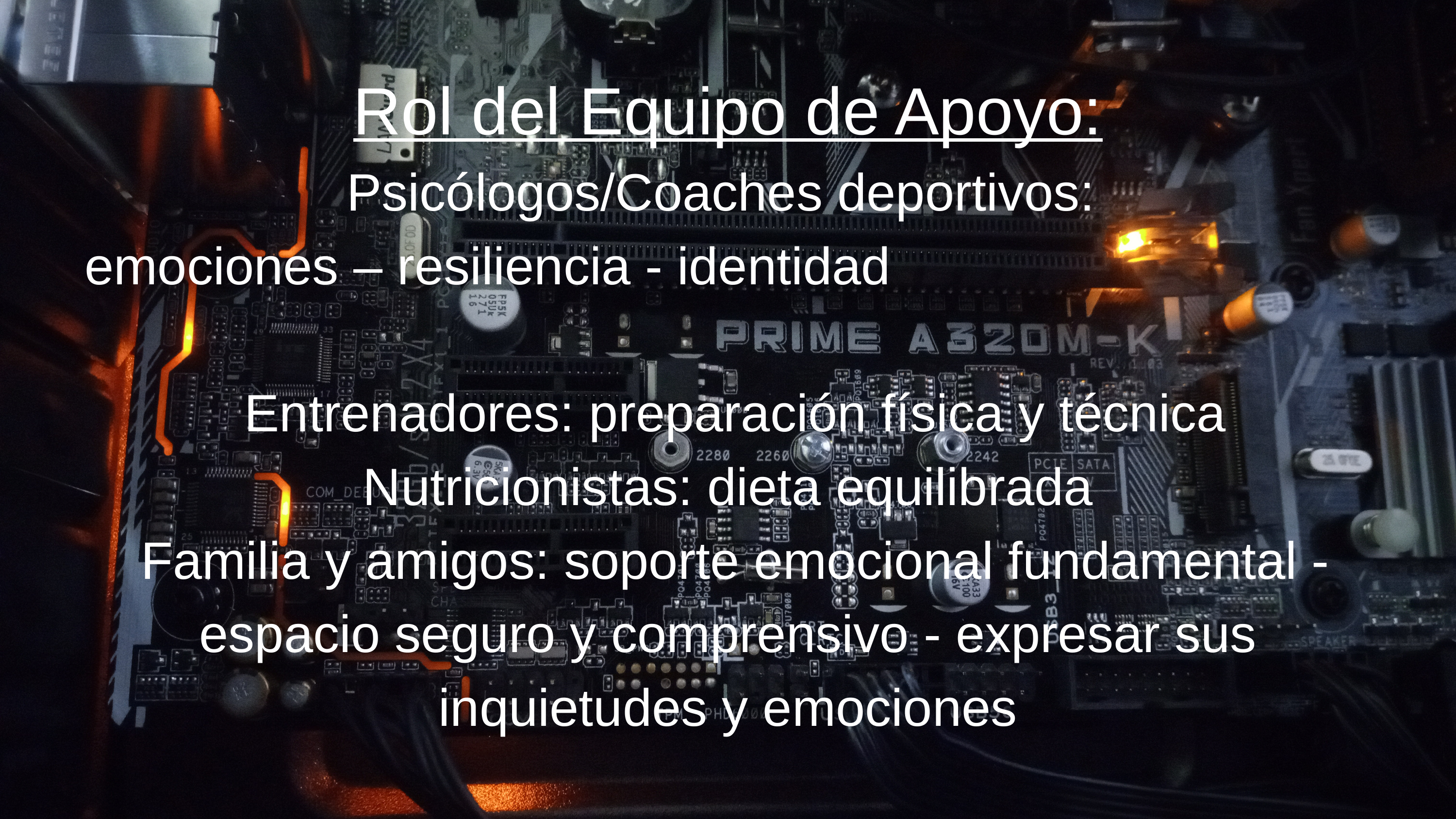

Rol del Equipo de Apoyo:
Psicólogos/Coaches deportivos:
emociones – resiliencia - identidad
  Entrenadores: preparación física y técnica
Nutricionistas: dieta equilibrada
 Familia y amigos: soporte emocional fundamental - espacio seguro y comprensivo - expresar sus inquietudes y emociones